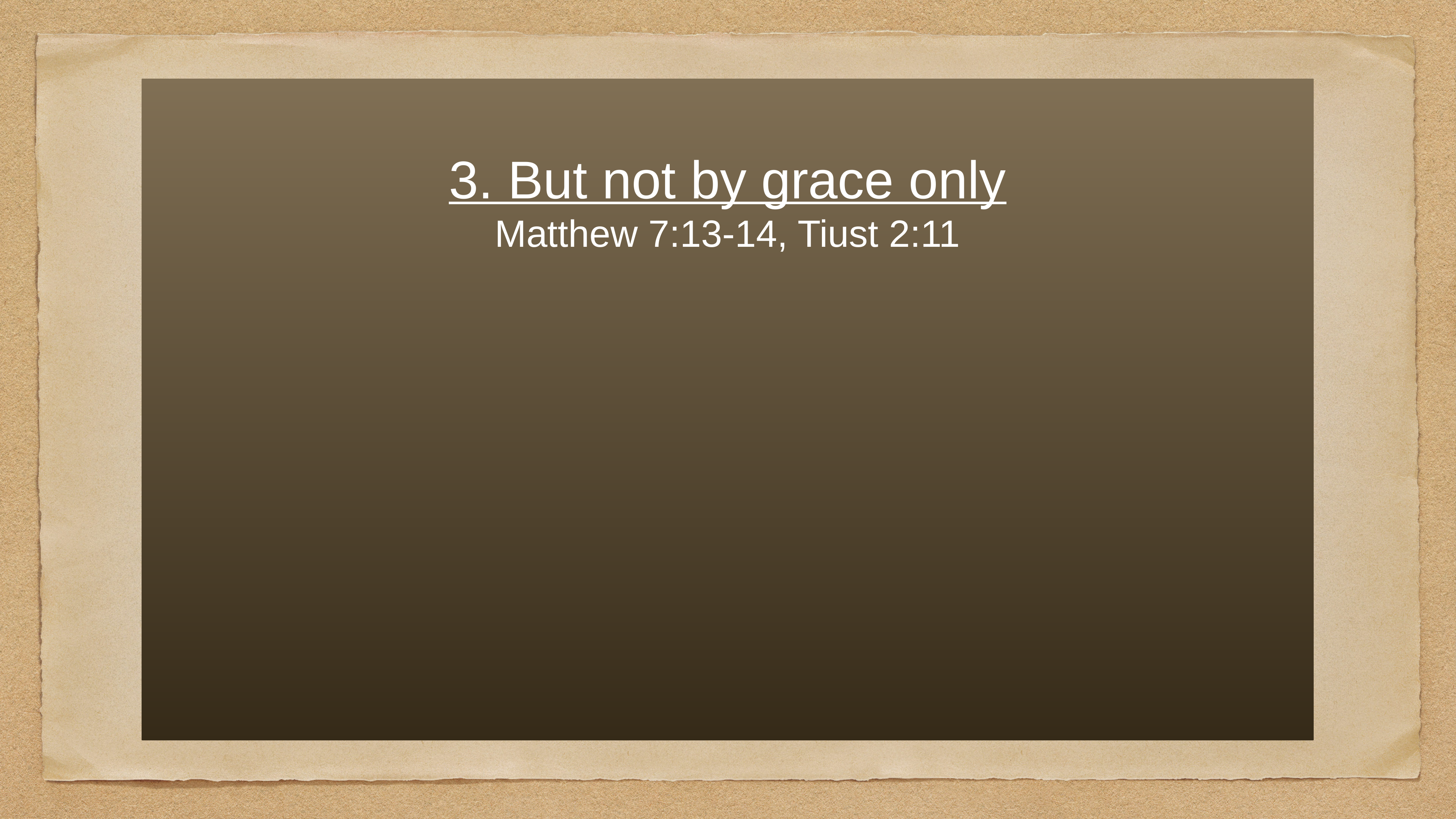

# 3. But not by grace only
Matthew 7:13-14, Tiust 2:11